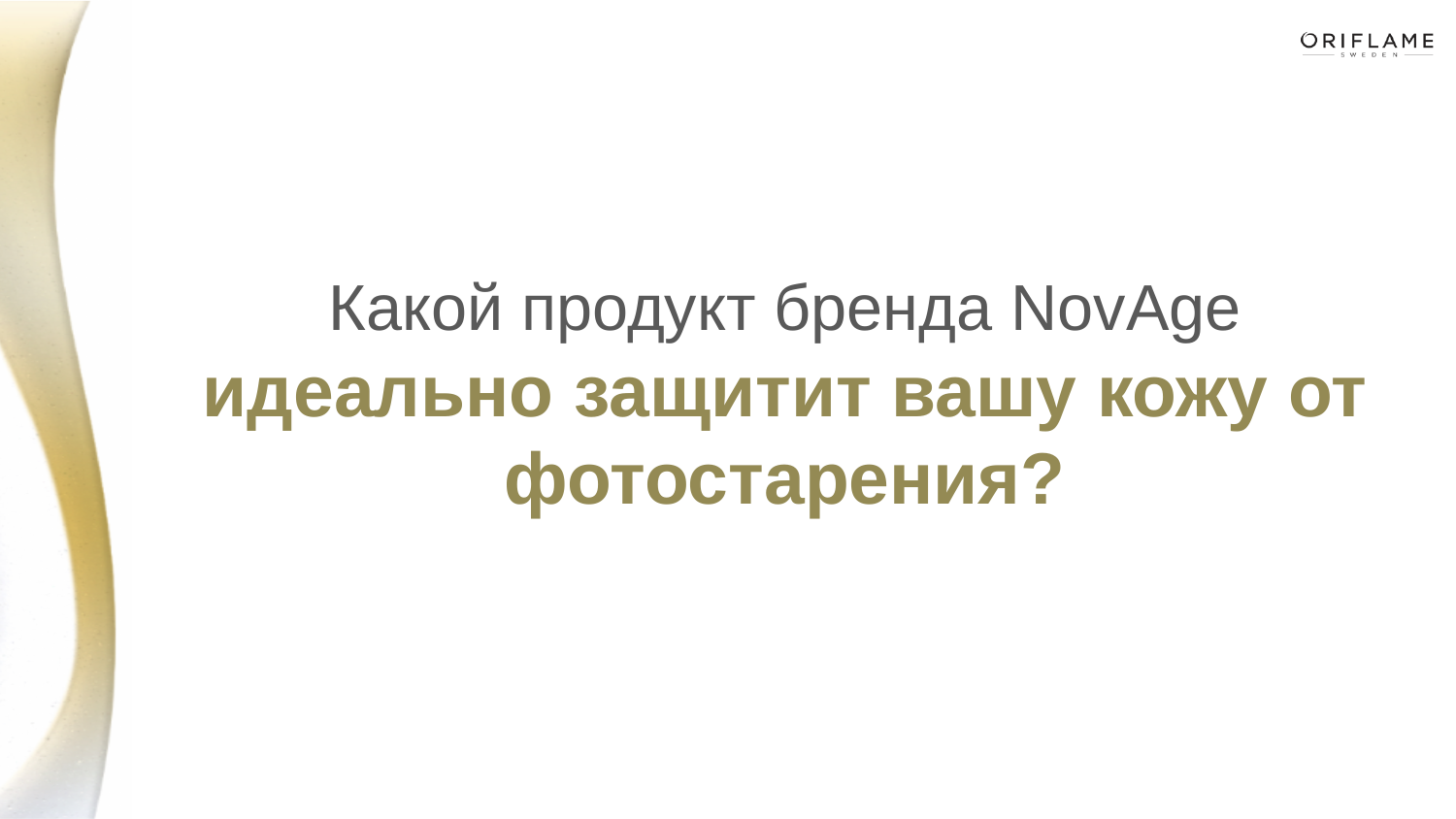

# Какой продукт бренда NovAge идеально защитит вашу кожу от фотостарения?